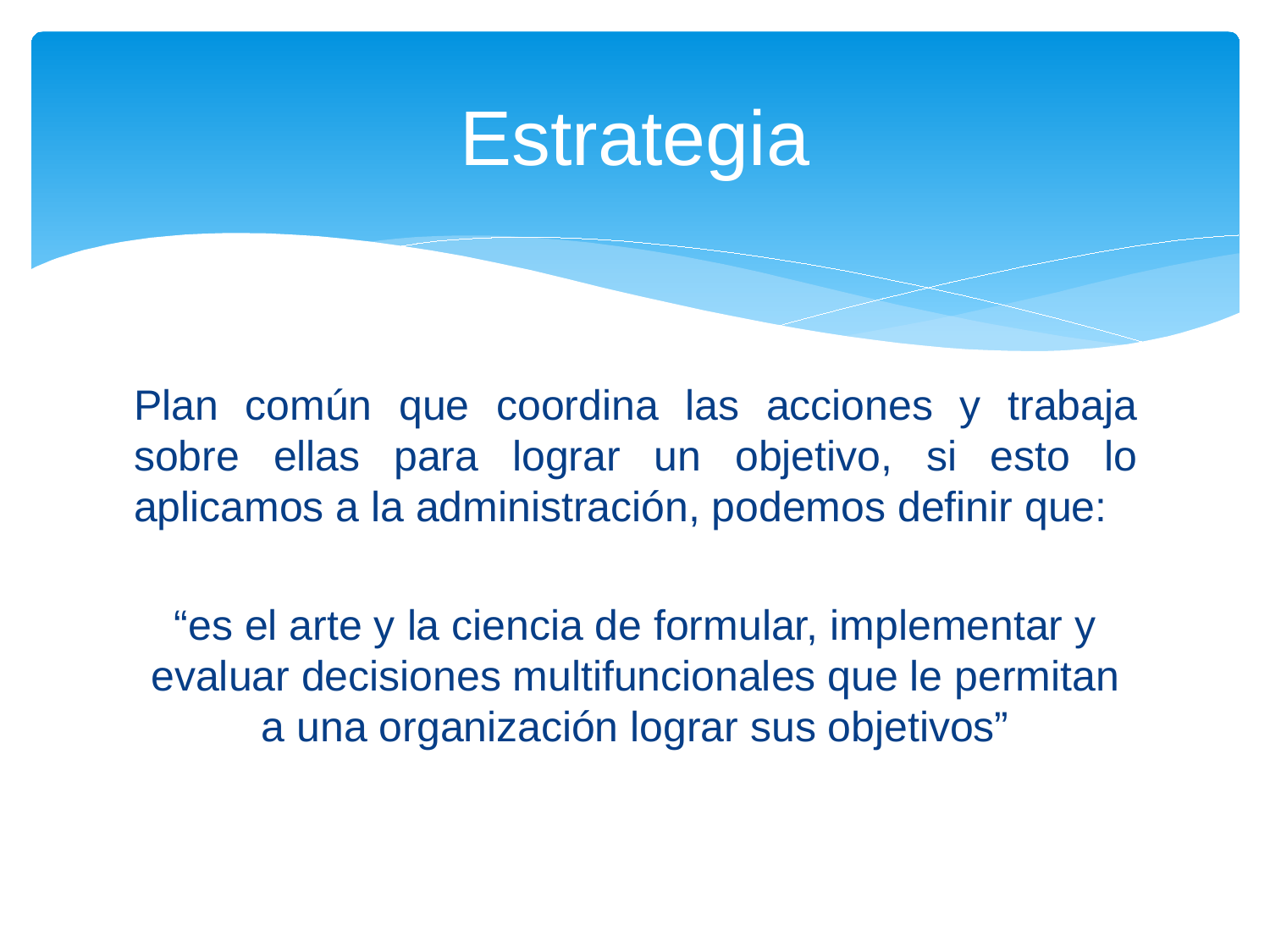

# Estrategia
Plan común que coordina las acciones y trabaja sobre ellas para lograr un objetivo, si esto lo aplicamos a la administración, podemos definir que:

“es el arte y la ciencia de formular, implementar y evaluar decisiones multifuncionales que le permitan a una organización lograr sus objetivos”